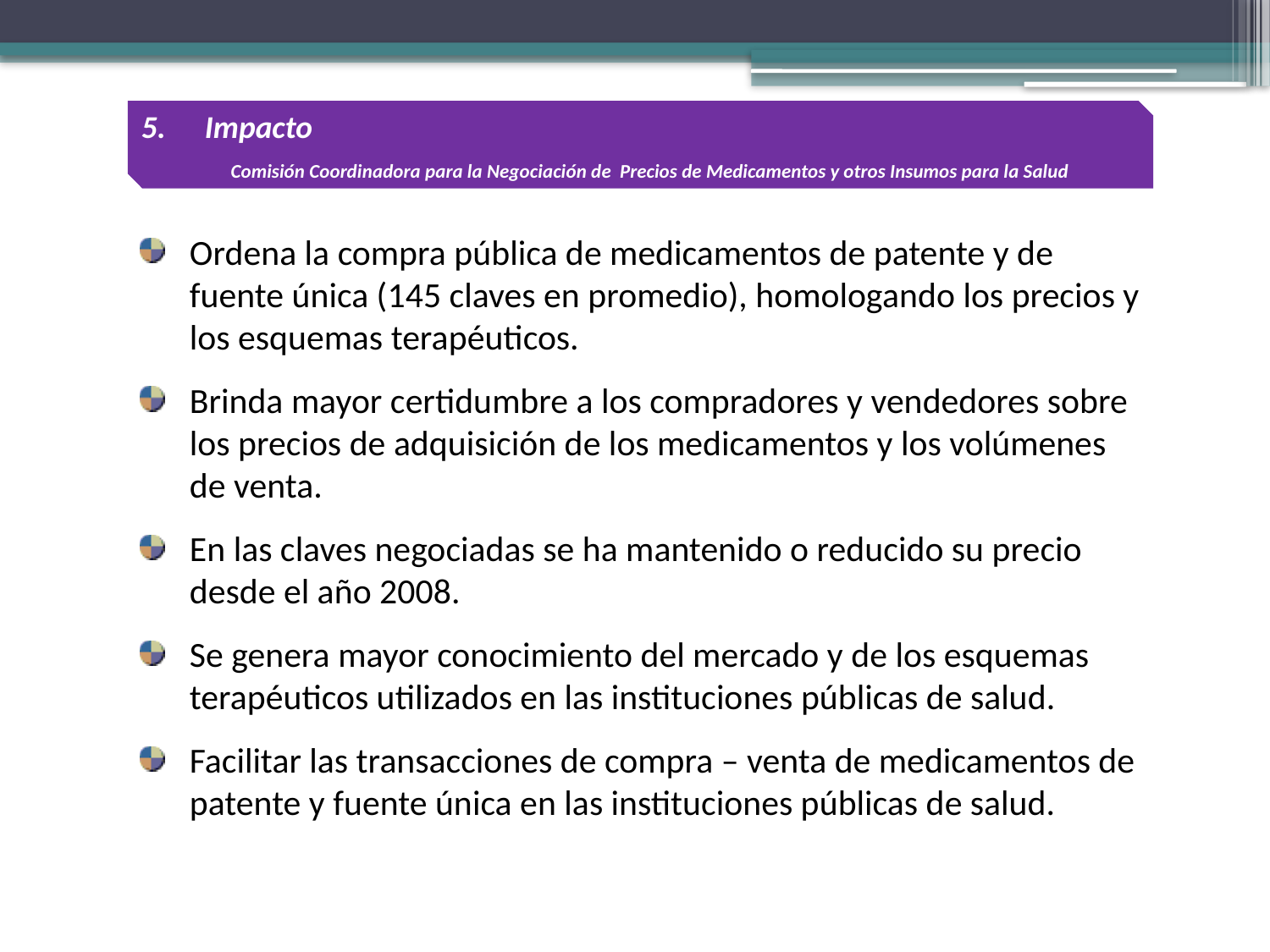

Impacto
Comisión Coordinadora para la Negociación de  Precios de Medicamentos y otros Insumos para la Salud
Ordena la compra pública de medicamentos de patente y de fuente única (145 claves en promedio), homologando los precios y los esquemas terapéuticos.
Brinda mayor certidumbre a los compradores y vendedores sobre los precios de adquisición de los medicamentos y los volúmenes de venta.
En las claves negociadas se ha mantenido o reducido su precio desde el año 2008.
Se genera mayor conocimiento del mercado y de los esquemas terapéuticos utilizados en las instituciones públicas de salud.
Facilitar las transacciones de compra – venta de medicamentos de patente y fuente única en las instituciones públicas de salud.